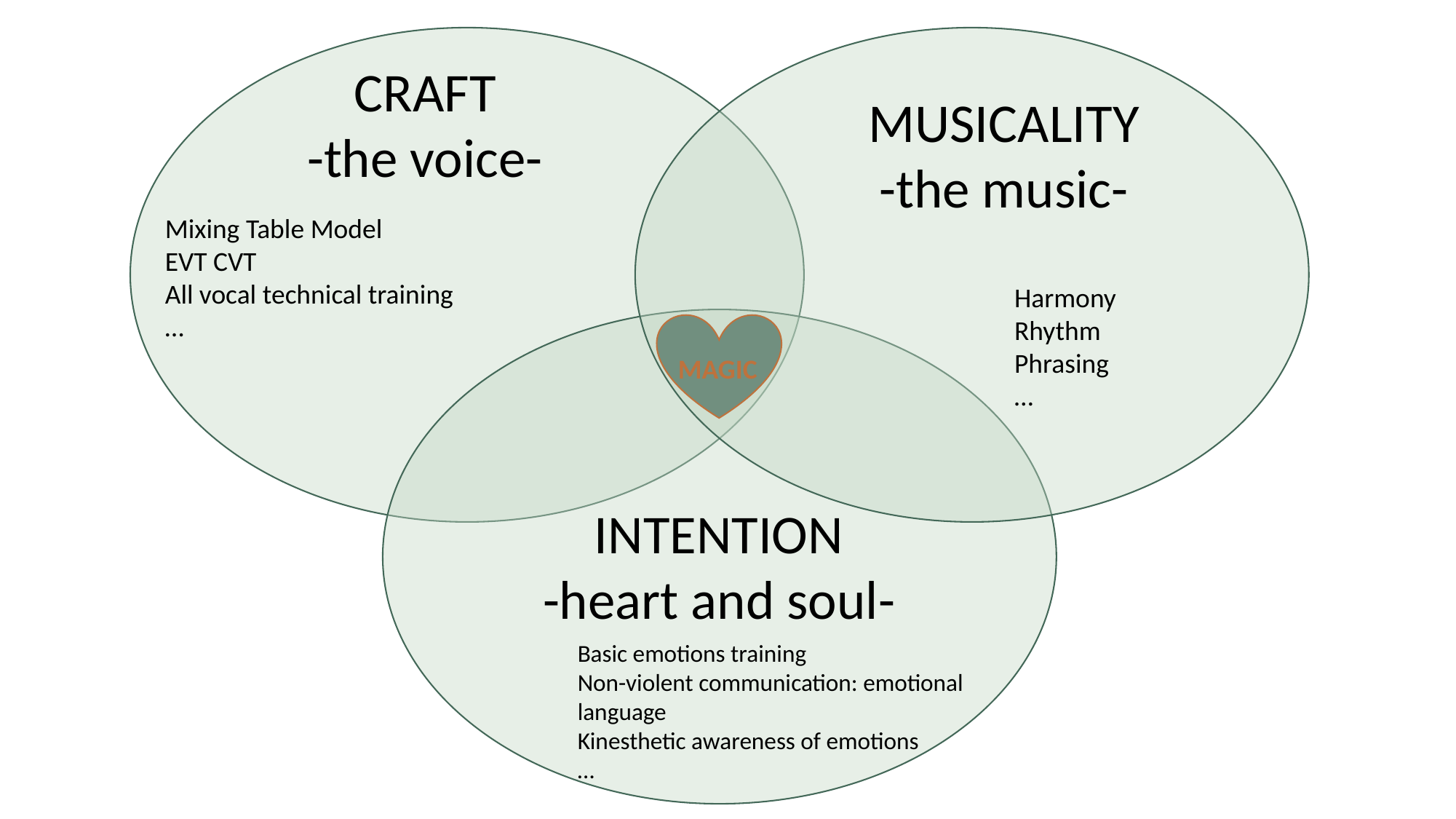

CRAFT
-the voice-
MUSICALITY
-the music-

Mixing Table Model
EVT CVT
All vocal technical training
…
Harmony
Rhythm
Phrasing
…

MAGIC
INTENTION
-heart and soul-
Basic emotions training
Non-violent communication: emotional language
Kinesthetic awareness of emotions
…